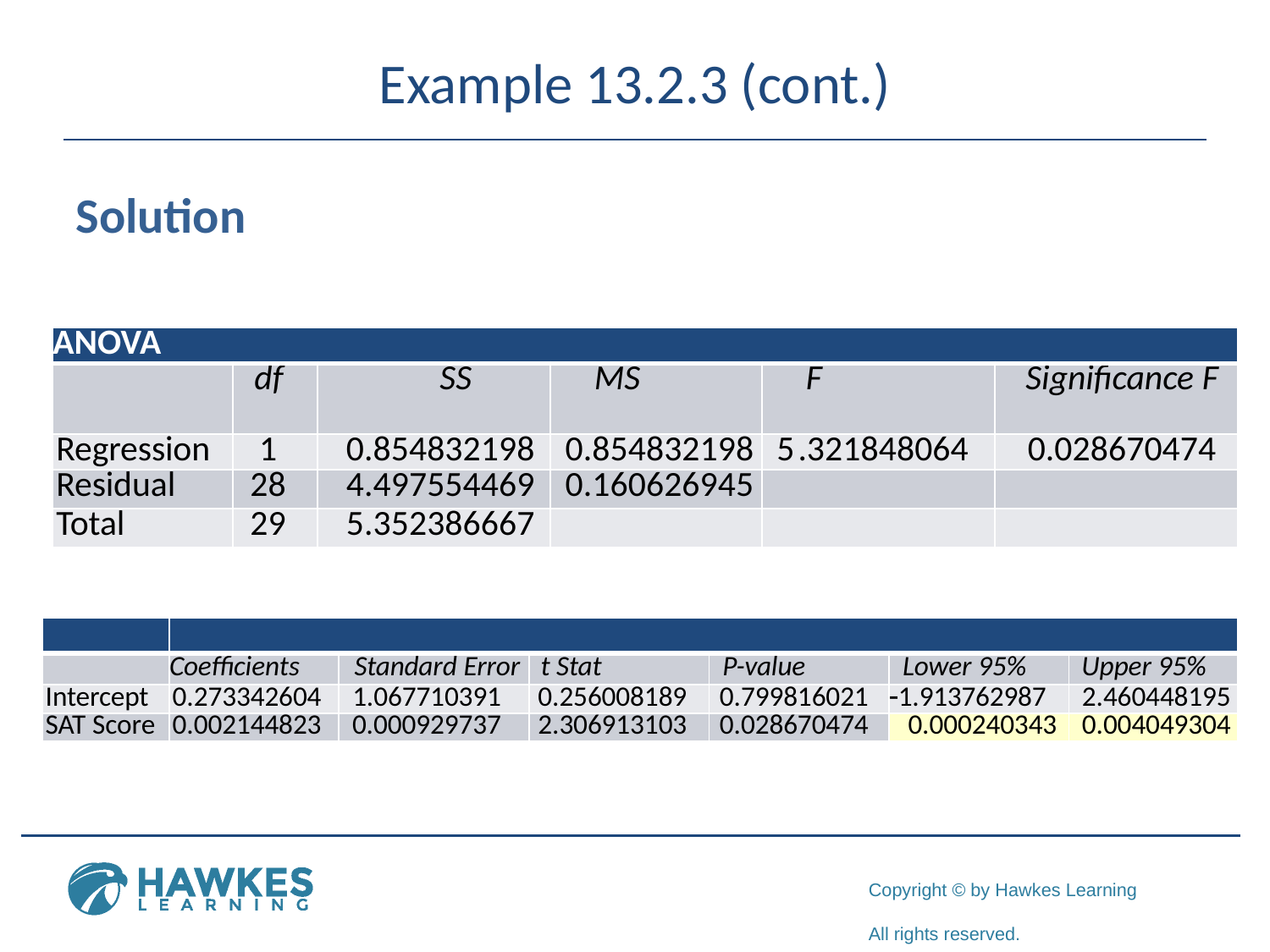

# Example 13.2.3 (cont.)
Solution

| ANOVA |  |  |  |  |  |
| --- | --- | --- | --- | --- | --- |
|  | df | SS | MS | F | Signiﬁcance F |
| Regression | 1 | 0.854832198 | 0.854832198 | 5.321848064 | 0.028670474 |
| Residual | 28 | 4.497554469 | 0.160626945 |  |  |
| Total | 29 | 5.352386667 |  |  |  |
|  |  |  |  |  |  |  |
| --- | --- | --- | --- | --- | --- | --- |
|  | Coeﬃcients | Standard Error | t Stat | P-value | Lower 95% | Upper 95% |
| Intercept | 0.273342604 | 1.067710391 | 0.256008189 | 0.799816021 | −1.913762987 | 2.460448195 |
| SAT Score | 0.002144823 | 0.000929737 | 2.306913103 | 0.028670474 | 0.000240343 | 0.004049304 |